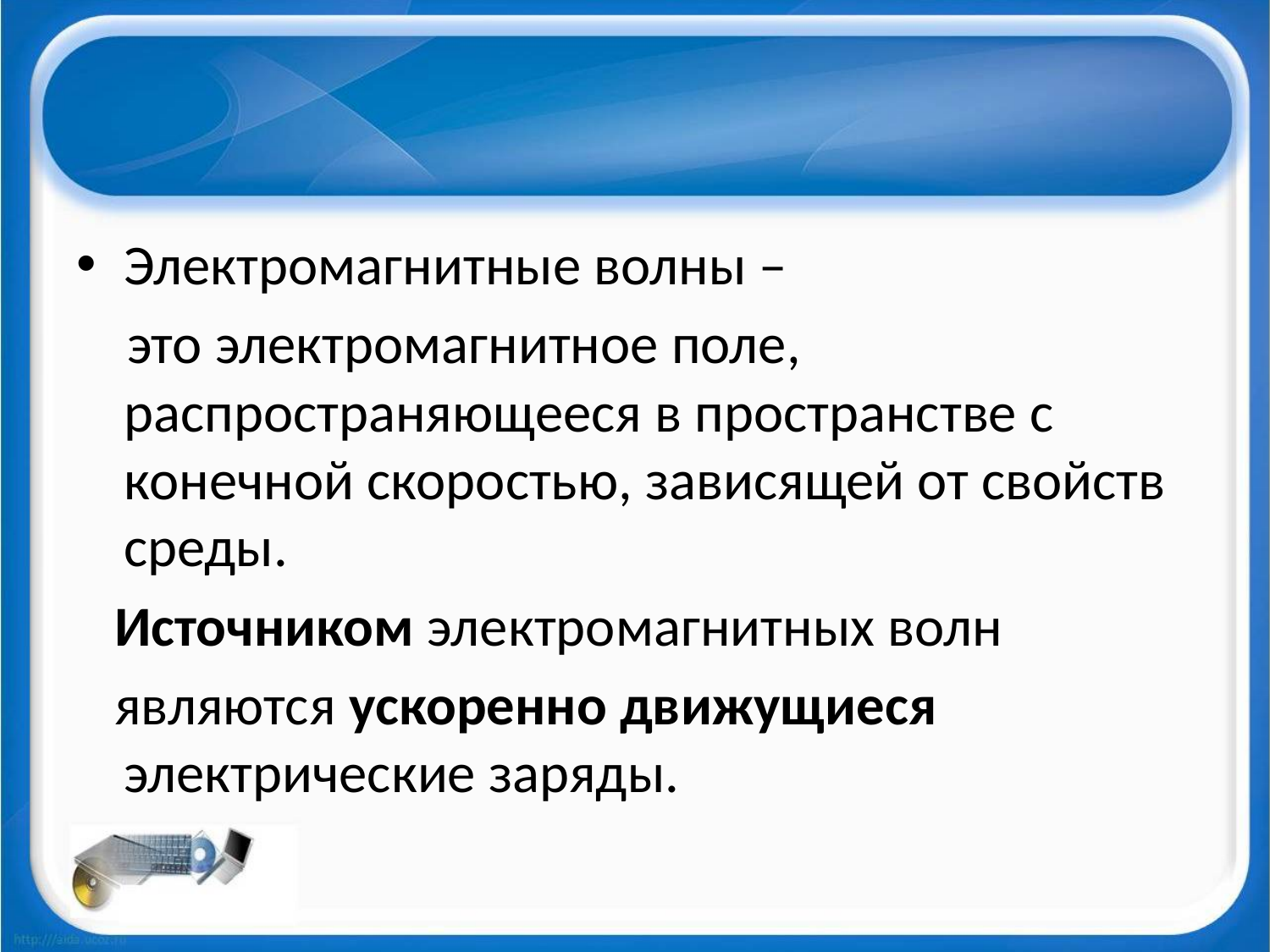

#
Электромагнитные волны –
    это электромагнитное поле, распространяющееся в пространстве с конечной скоростью, зависящей от свойств среды.
   Источником электромагнитных волн
   являются ускоренно движущиеся электрические заряды.